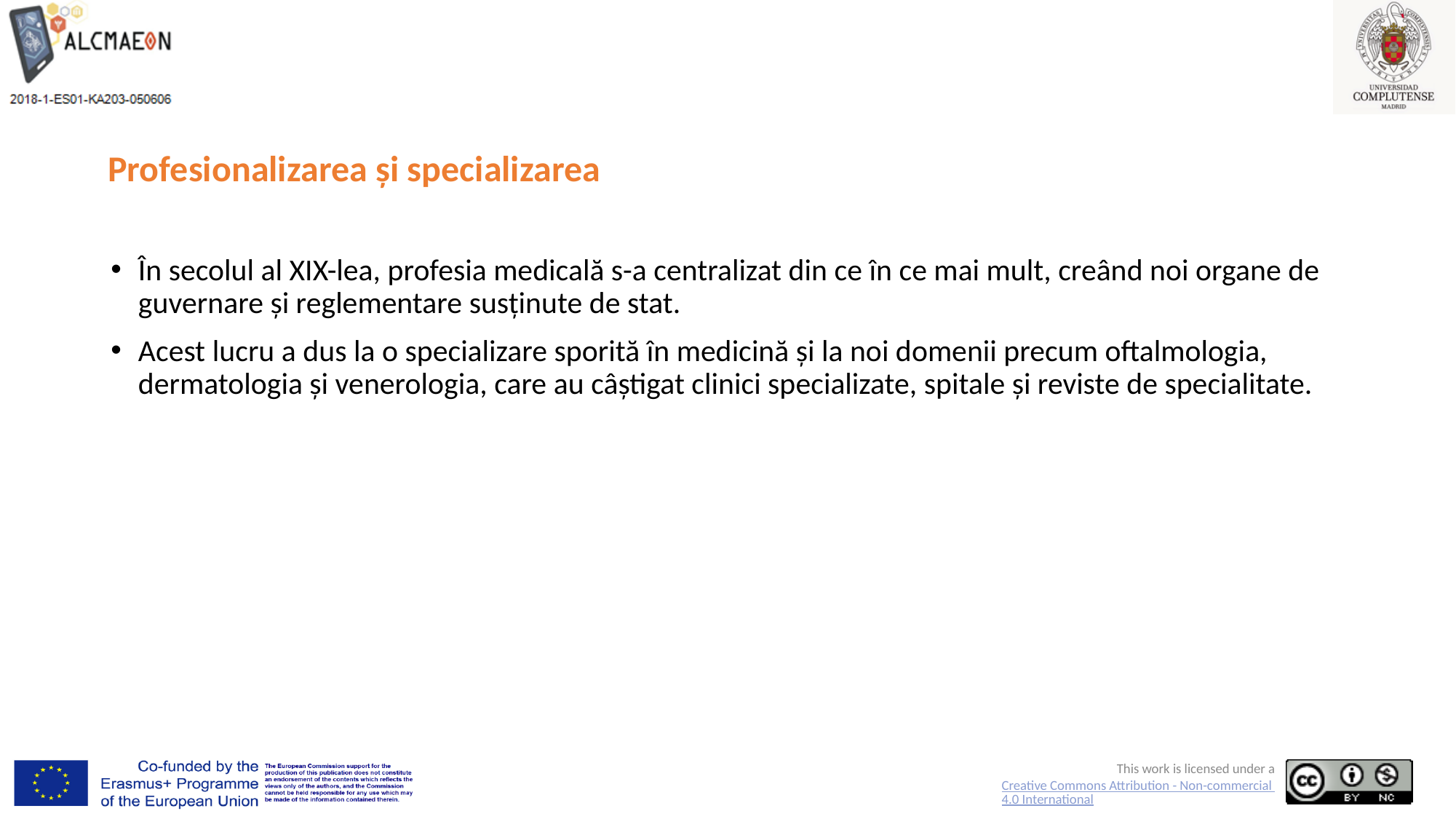

# Profesionalizarea și specializarea
În secolul al XIX-lea, profesia medicală s-a centralizat din ce în ce mai mult, creând noi organe de guvernare și reglementare susținute de stat.
Acest lucru a dus la o specializare sporită în medicină și la noi domenii precum oftalmologia, dermatologia și venerologia, care au câștigat clinici specializate, spitale și reviste de specialitate.